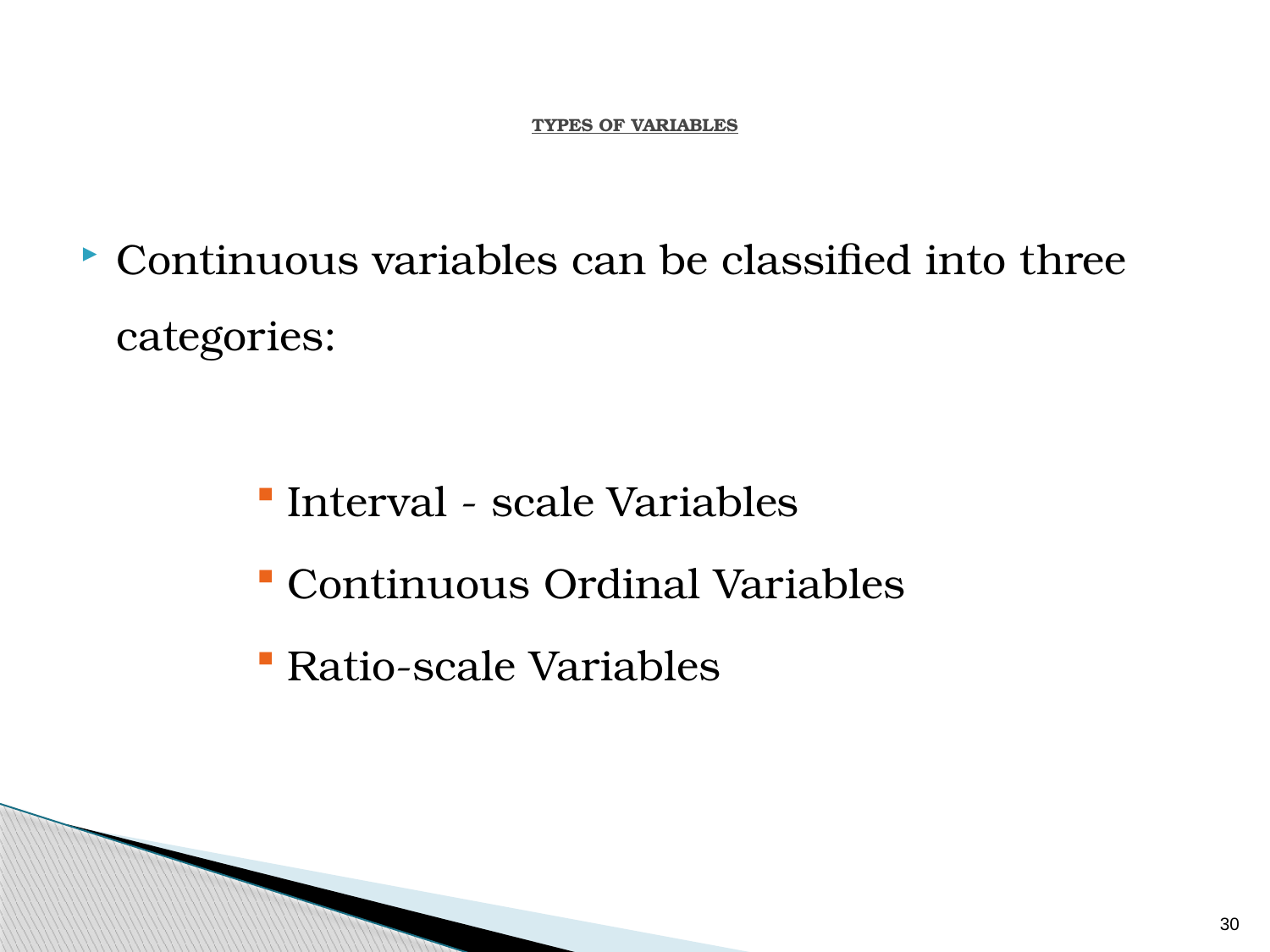

# Types of Variables
Continuous variables can be classified into three categories:

Interval - scale Variables
Continuous Ordinal Variables
Ratio-scale Variables

30